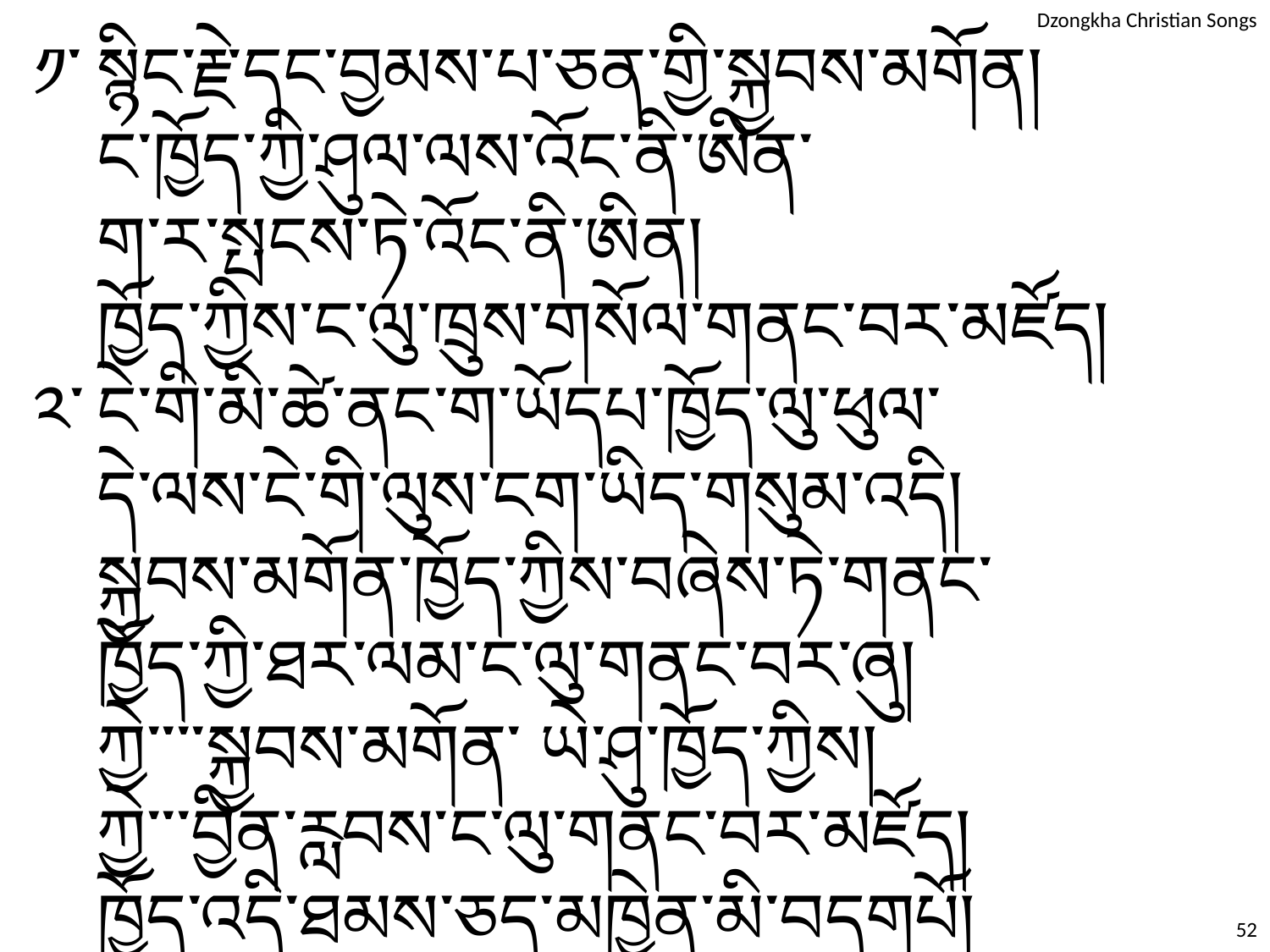

༡༌	སྙིང༌རྗེ༌དང༌བྱམས༌པ༌ཅན༌གྱི༌སྐྱབས༌མགོན།
	ང༌ཁྱོད༌ཀྱི༌ཤུལ༌ལས༌འོང༌ནི༌ཨིན༌ ག༌ར༌སྤངས༌ཏེ༌འོང༌ནི༌ཨིན།
	ཁྱོད༌ཀྱིས༌ང༌ལུ༌ཁྲུས༌གསོལ༌གནང༌བར༌མཛོད།
༢༌	ངེ༌གི༌མི༌ཚེ༌ནང༌ག༌ཡོདཔ༌ཁྱོད༌ལུ༌ཕུལ༌ དེ༌ལས༌ངེ༌གི༌ལུས༌ངག༌ཡིད༌གསུམ༌འདི།
	སྐྱབས༌མགོན༌ཁྱོད༌ཀྱིས༌བཞེས༌ཏེ༌གནང༌ ཁྱོད༌ཀྱི༌ཐར༌ལམ༌ང༌ལུ༌གནང༌བར༌ཞུ།
	ཀྱེ༌༌༌༌སྐྱབས༌མགོན༌ ཡེ༌ཤུ༌ཁྱོད༌ཀྱིས།
	ཀྱེ༌༌༌བྱིན༌རླབས༌ང༌ལུ༌གནང༌བར༌མཛོད།
	ཁྱོད༌འདི༌ཐམས༌ཅད༌མཁྱེན༌མི༌བདགཔོ།
	སྡུག༌བསྔལ༌ཚུ༌ལས༌སྐྱབས༌མཛད༌ ཚུགས༌མི༌ སྐྱབས༌མགོན༌ཨིན། ༢
52